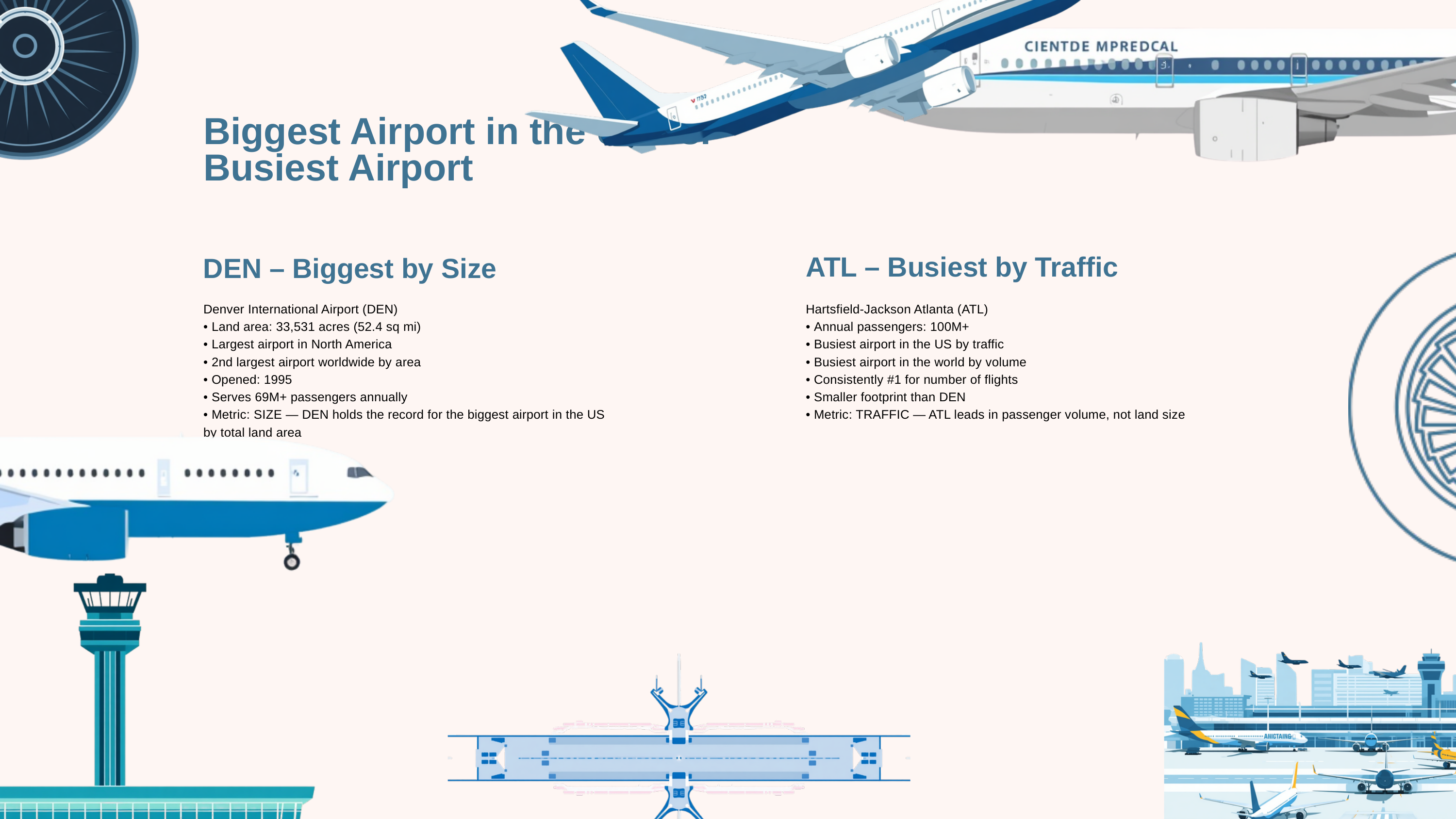

Biggest Airport in the US vs. Busiest Airport

ATL – Busiest by Traffic
DEN – Biggest by Size
Denver International Airport (DEN)
• Land area: 33,531 acres (52.4 sq mi)
• Largest airport in North America
• 2nd largest airport worldwide by area
• Opened: 1995
• Serves 69M+ passengers annually
• Metric: SIZE — DEN holds the record for the biggest airport in the US by total land area
Hartsfield-Jackson Atlanta (ATL)
• Annual passengers: 100M+
• Busiest airport in the US by traffic
• Busiest airport in the world by volume
• Consistently #1 for number of flights
• Smaller footprint than DEN
• Metric: TRAFFIC — ATL leads in passenger volume, not land size